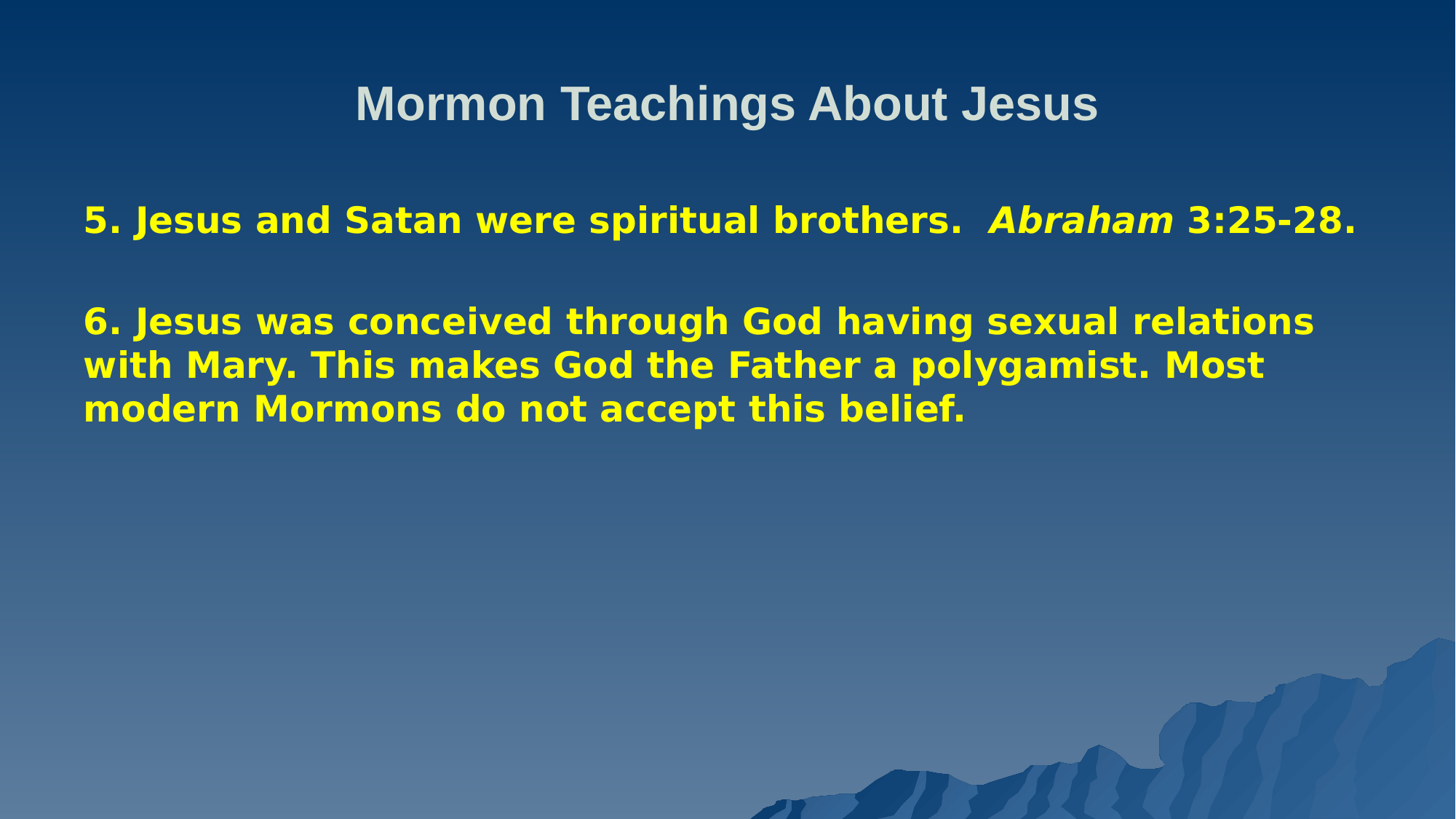

# Mormon Teachings About Jesus
5. Jesus and Satan were spiritual brothers.  Abraham 3:25-28.

6. Jesus was conceived through God having sexual relations with Mary. This makes God the Father a polygamist. Most modern Mormons do not accept this belief.